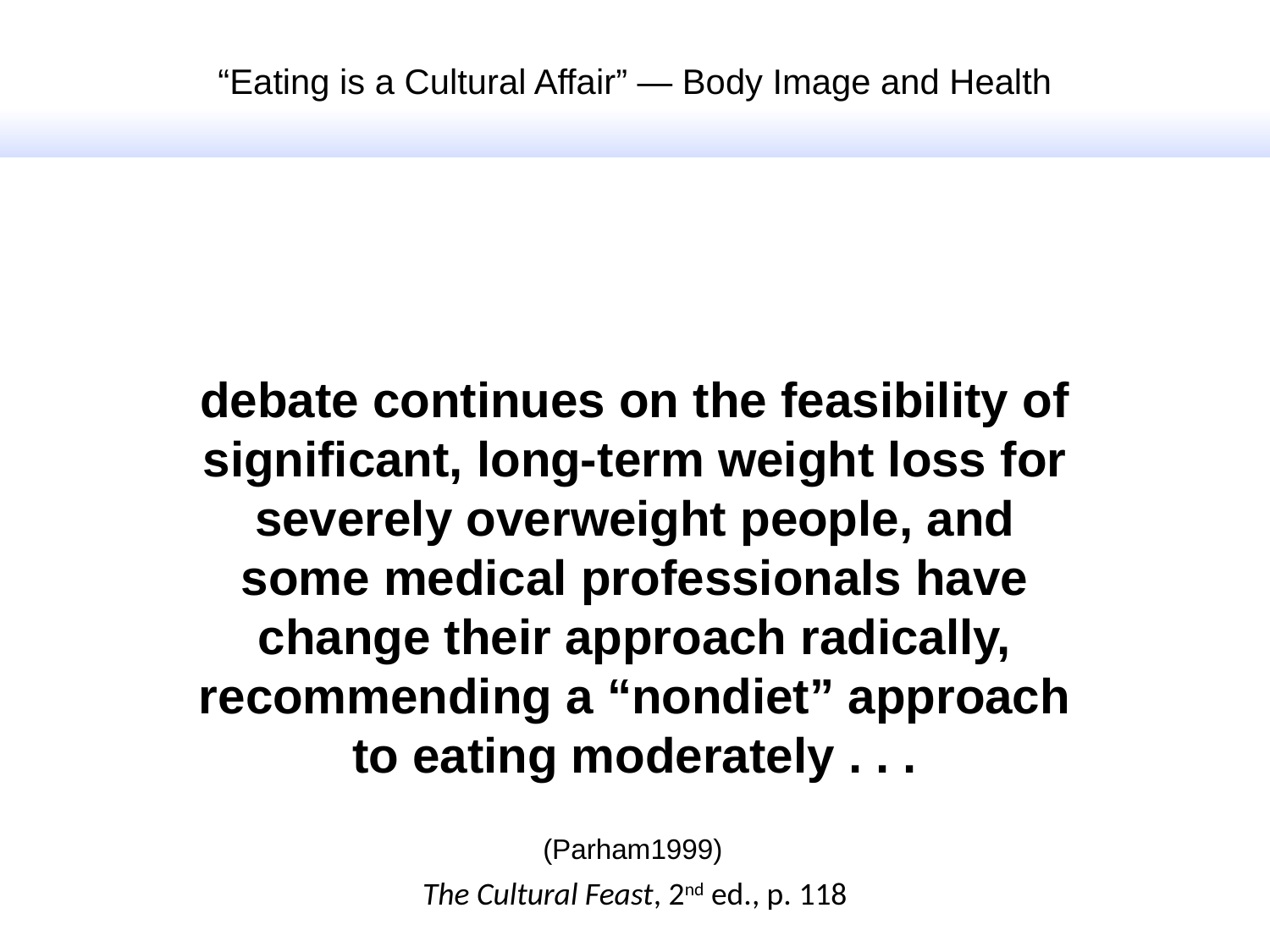

“Eating is a Cultural Affair” — Body Image and Health

debate continues on the feasibility of significant, long-term weight loss for severely overweight people, and some medical professionals have change their approach radically, recommending a “nondiet” approach to eating moderately . . .
(Parham1999)
The Cultural Feast, 2nd ed., p. 118